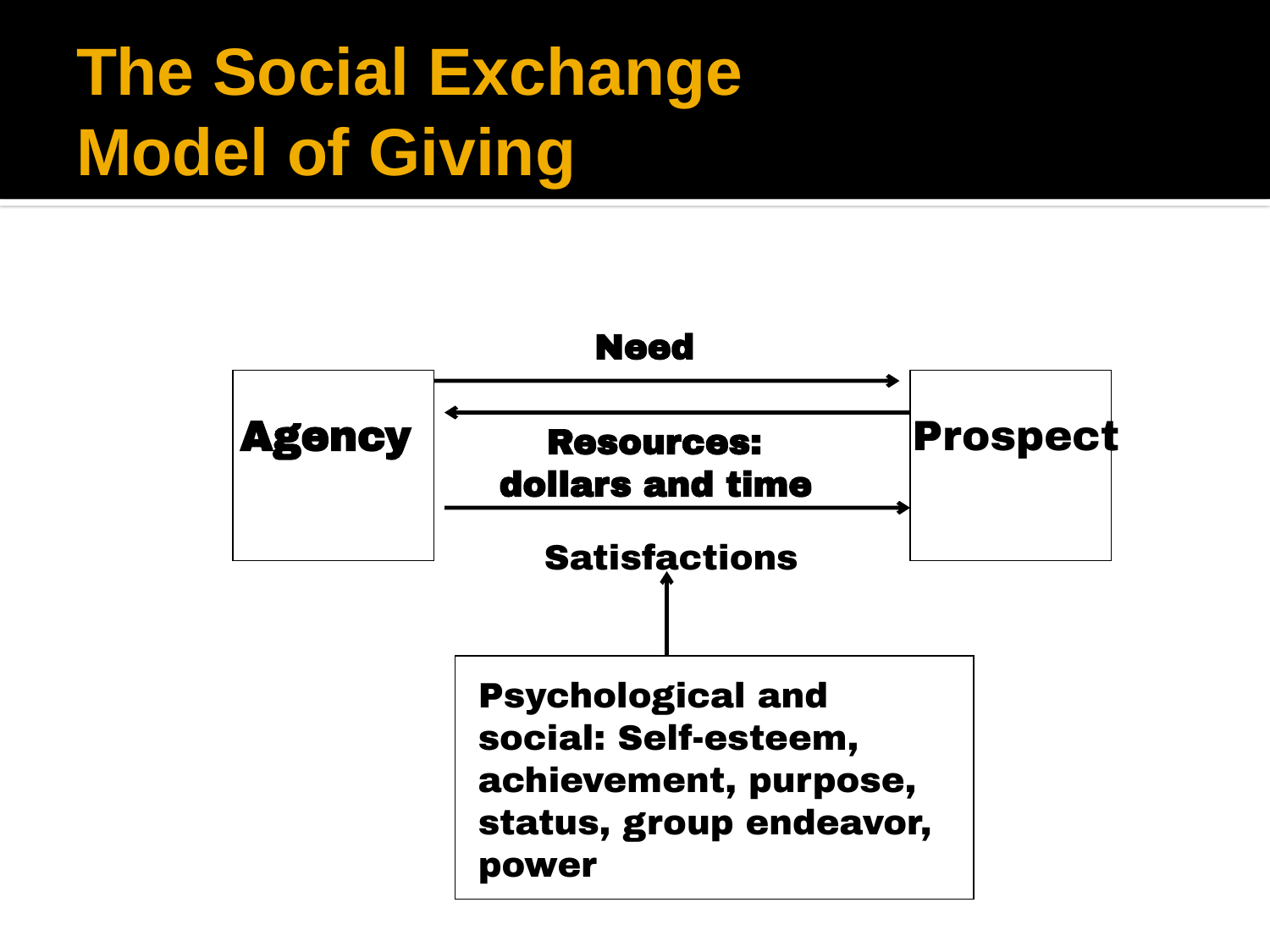

# The Social Exchange Model of Giving
Need

Agency
Prospect

    Resources:   dollars and time

  Satisfactions

Psychological and social: Self-esteem, achievement, purpose, status, group endeavor, power